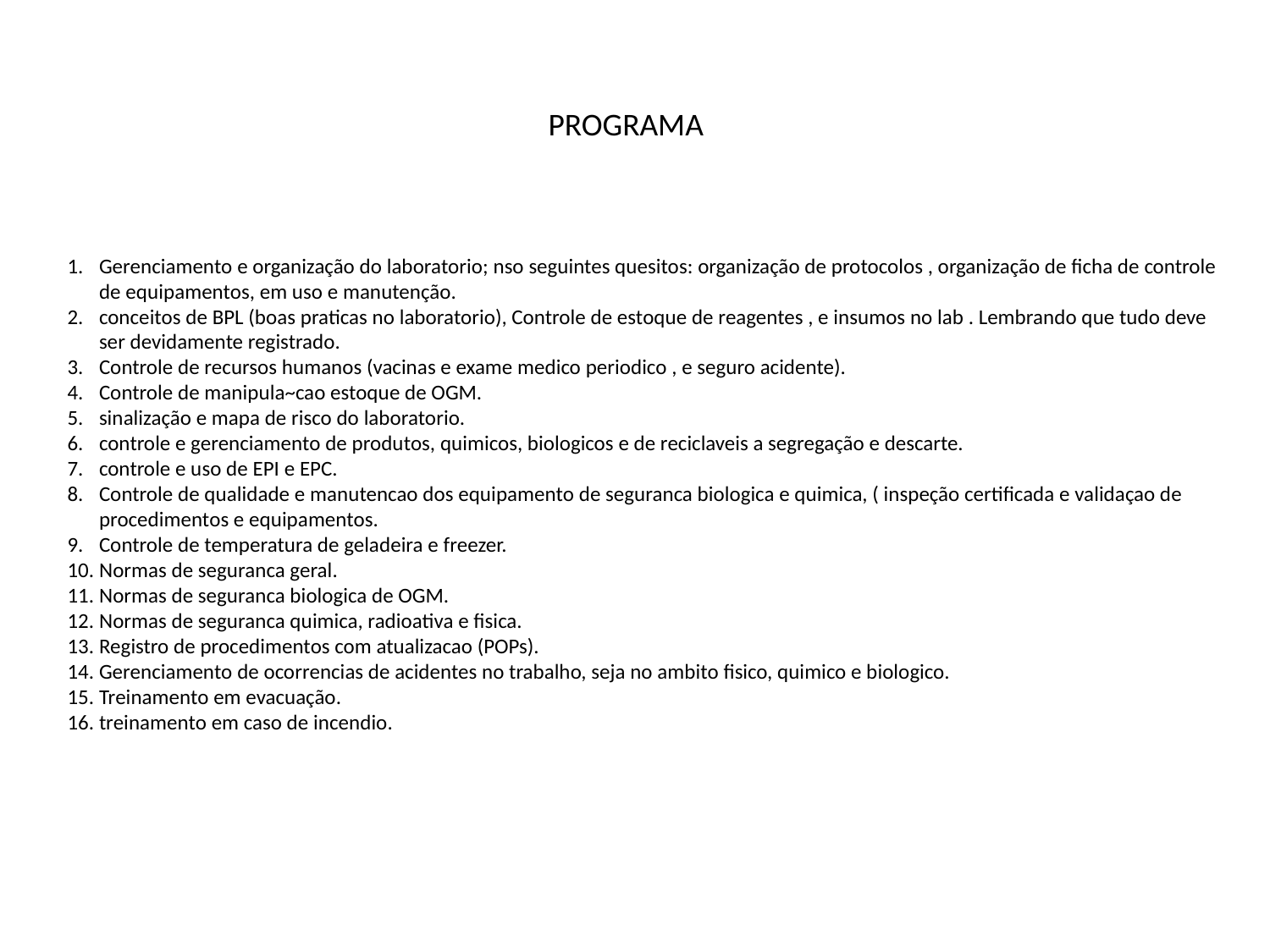

PROGRAMA
Gerenciamento e organização do laboratorio; nso seguintes quesitos: organização de protocolos , organização de ficha de controle de equipamentos, em uso e manutenção.
conceitos de BPL (boas praticas no laboratorio), Controle de estoque de reagentes , e insumos no lab . Lembrando que tudo deve ser devidamente registrado.
Controle de recursos humanos (vacinas e exame medico periodico , e seguro acidente).
Controle de manipula~cao estoque de OGM.
sinalização e mapa de risco do laboratorio.
controle e gerenciamento de produtos, quimicos, biologicos e de reciclaveis a segregação e descarte.
controle e uso de EPI e EPC.
Controle de qualidade e manutencao dos equipamento de seguranca biologica e quimica, ( inspeção certificada e validaçao de procedimentos e equipamentos.
Controle de temperatura de geladeira e freezer.
Normas de seguranca geral.
Normas de seguranca biologica de OGM.
Normas de seguranca quimica, radioativa e fisica.
Registro de procedimentos com atualizacao (POPs).
Gerenciamento de ocorrencias de acidentes no trabalho, seja no ambito fisico, quimico e biologico.
Treinamento em evacuação.
treinamento em caso de incendio.